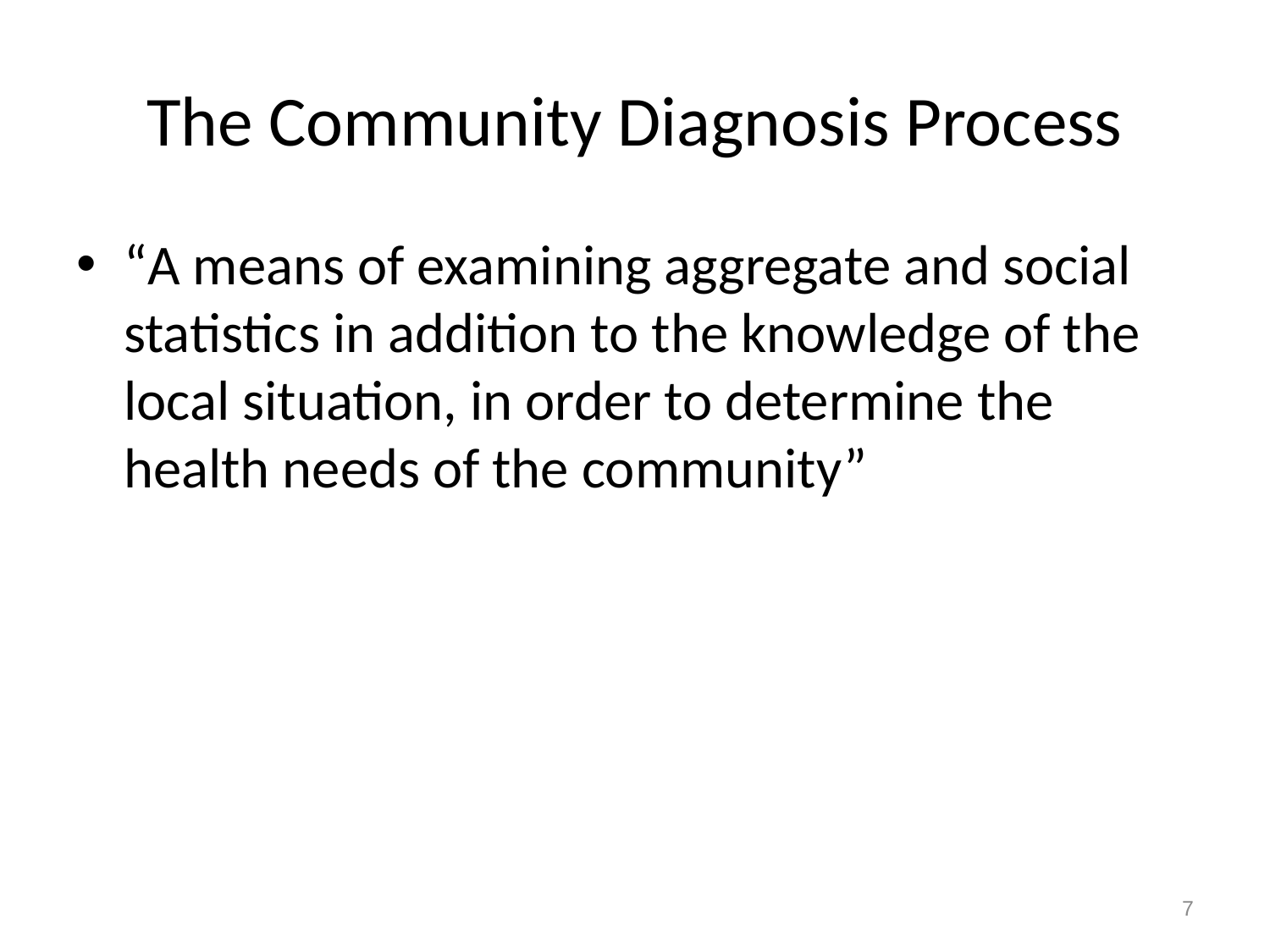

# The Community Diagnosis Process
“A means of examining aggregate and social statistics in addition to the knowledge of the local situation, in order to determine the health needs of the community”
7